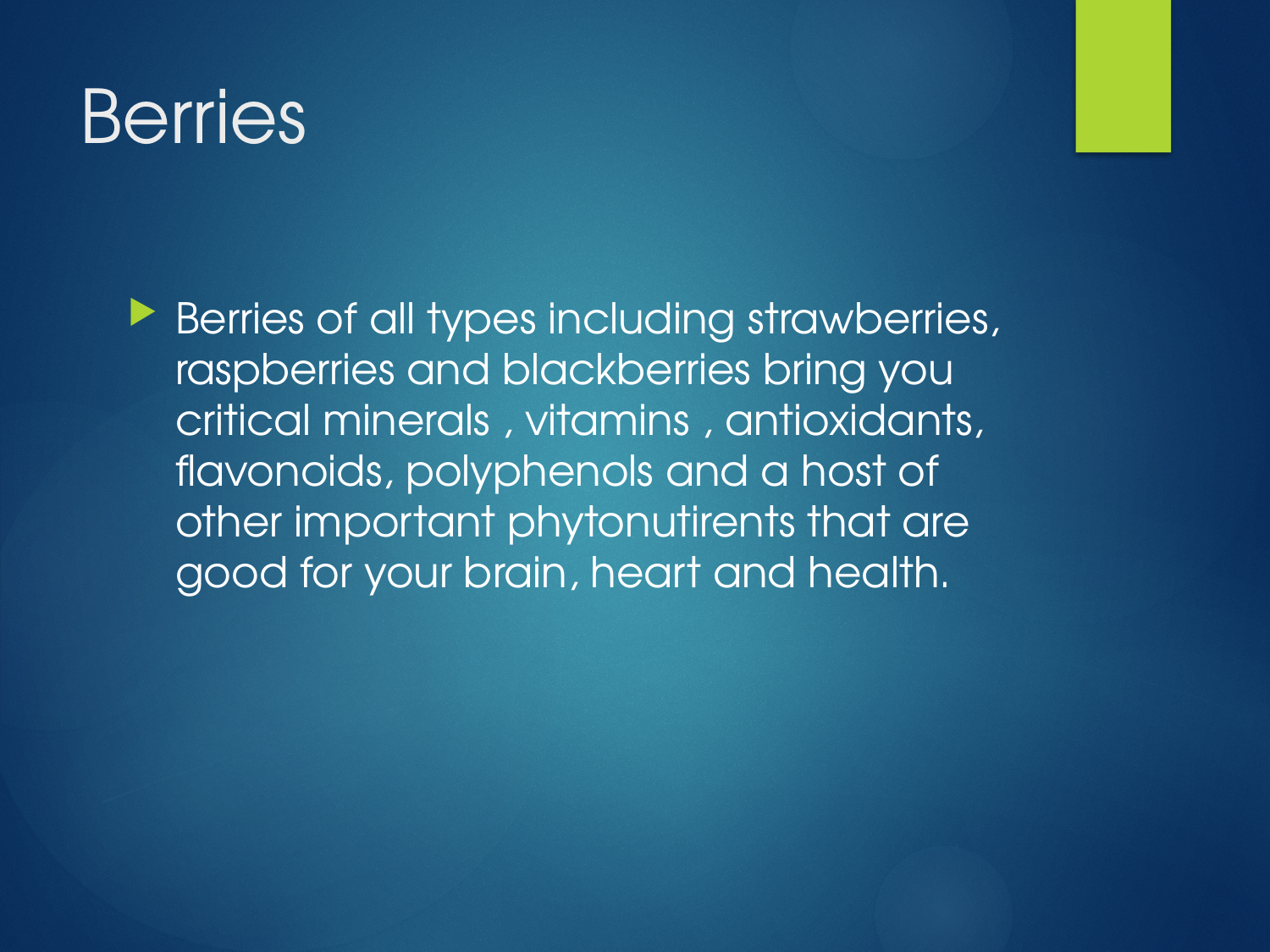

# Berries
Berries of all types including strawberries, raspberries and blackberries bring you critical minerals , vitamins , antioxidants, flavonoids, polyphenols and a host of other important phytonutirents that are good for your brain, heart and health.